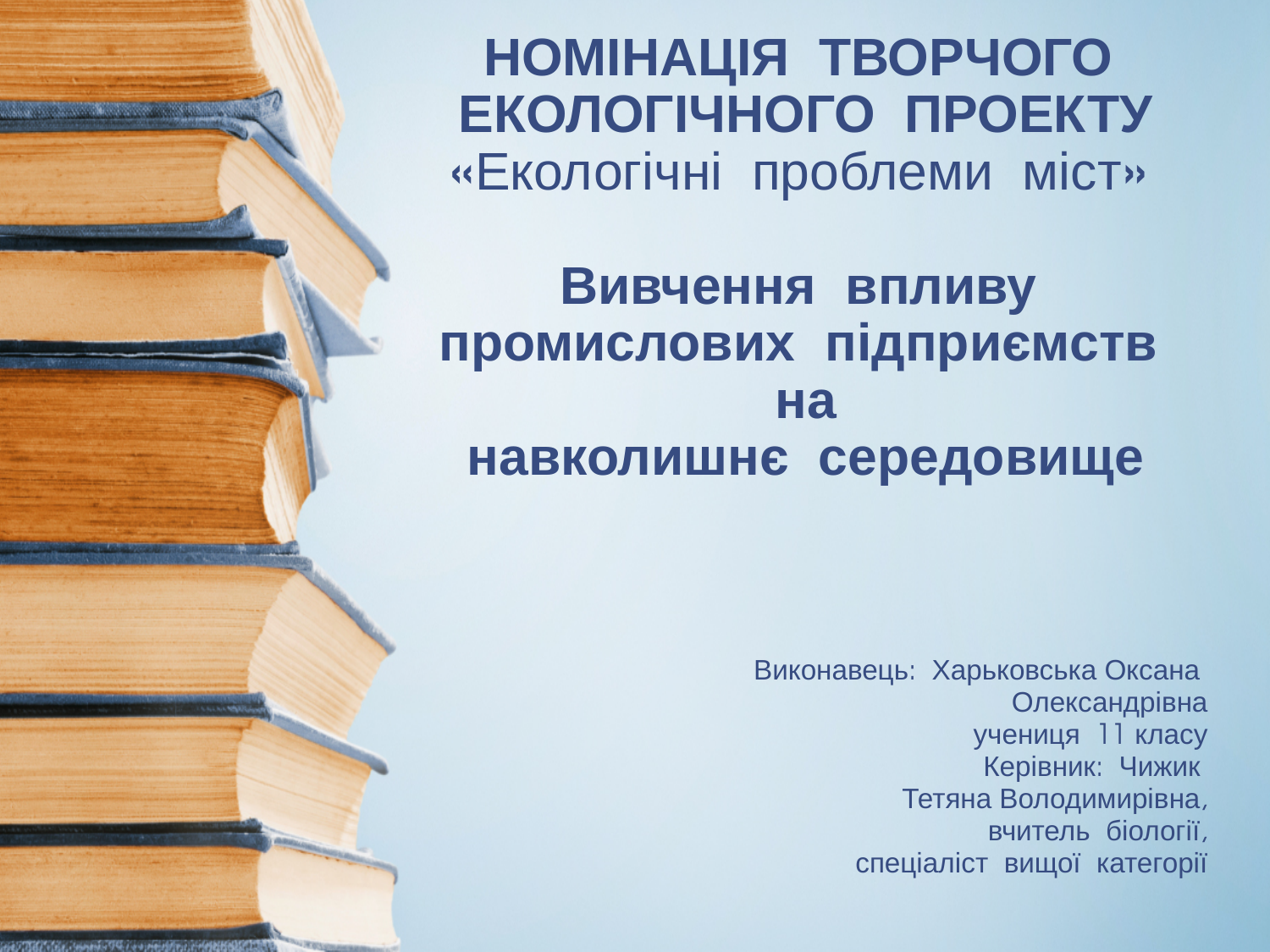

# НОМІНАЦІЯ  ТВОРЧОГО  ЕКОЛОГІЧНОГО  ПРОЕКТУ «Екологічні  проблеми  міст» Вивчення  впливу  промислових  підприємств  на навколишнє  середовище
Виконавець:  Харьковська Оксана
Олександрівна
                                                           учениця  11 класу
                                                               Керівник:  Чижик  Тетяна Володимирівна,
                                                               вчитель  біології,
	         спеціаліст  вищої  категорії